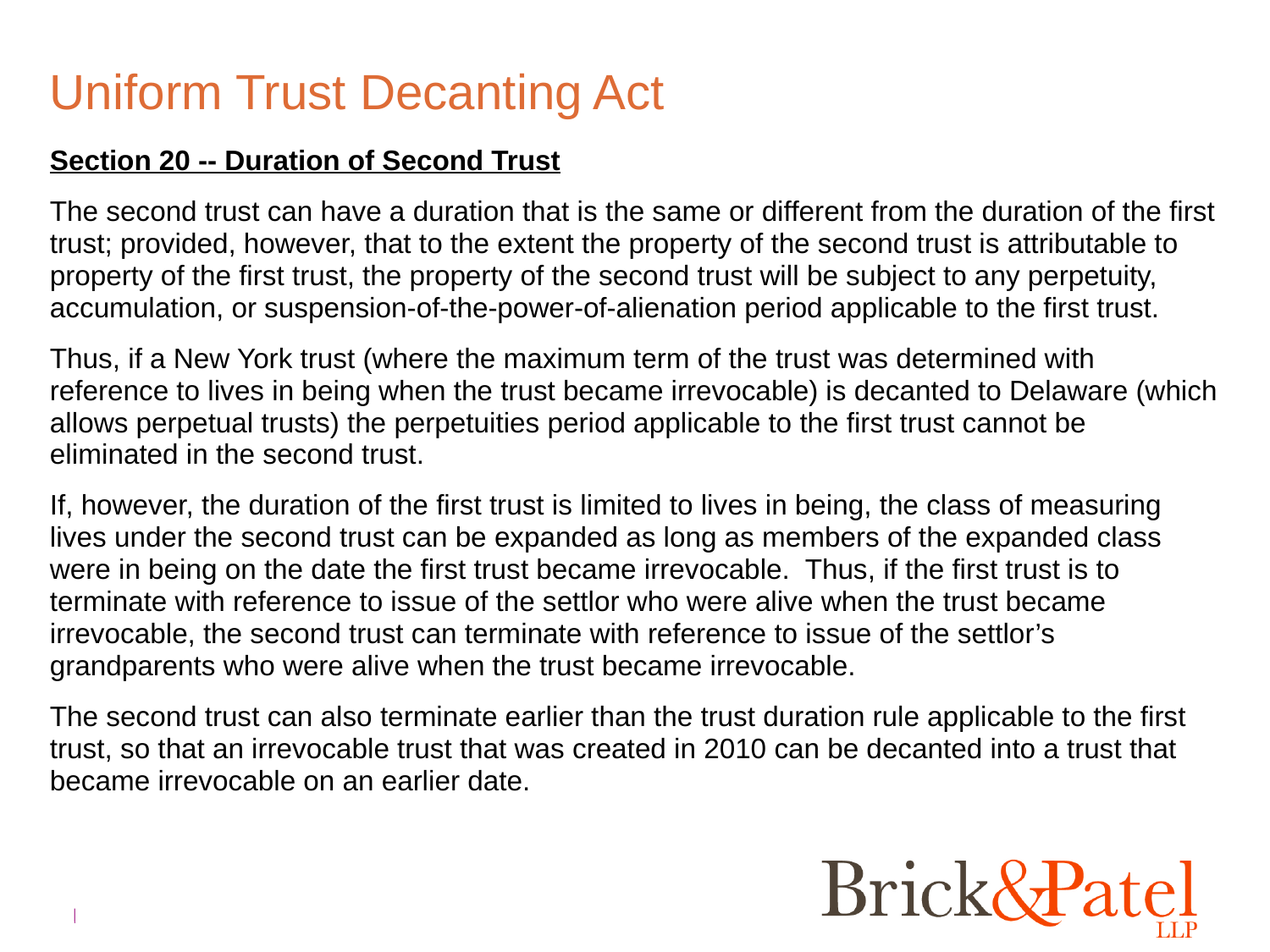

# Uniform Trust Decanting Act
Section 20 -- Duration of Second Trust
The second trust can have a duration that is the same or different from the duration of the first trust; provided, however, that to the extent the property of the second trust is attributable to property of the first trust, the property of the second trust will be subject to any perpetuity, accumulation, or suspension-of-the-power-of-alienation period applicable to the first trust.
Thus, if a New York trust (where the maximum term of the trust was determined with reference to lives in being when the trust became irrevocable) is decanted to Delaware (which allows perpetual trusts) the perpetuities period applicable to the first trust cannot be eliminated in the second trust.
If, however, the duration of the first trust is limited to lives in being, the class of measuring lives under the second trust can be expanded as long as members of the expanded class were in being on the date the first trust became irrevocable.  Thus, if the first trust is to terminate with reference to issue of the settlor who were alive when the trust became irrevocable, the second trust can terminate with reference to issue of the settlor’s grandparents who were alive when the trust became irrevocable.
The second trust can also terminate earlier than the trust duration rule applicable to the first trust, so that an irrevocable trust that was created in 2010 can be decanted into a trust that became irrevocable on an earlier date.